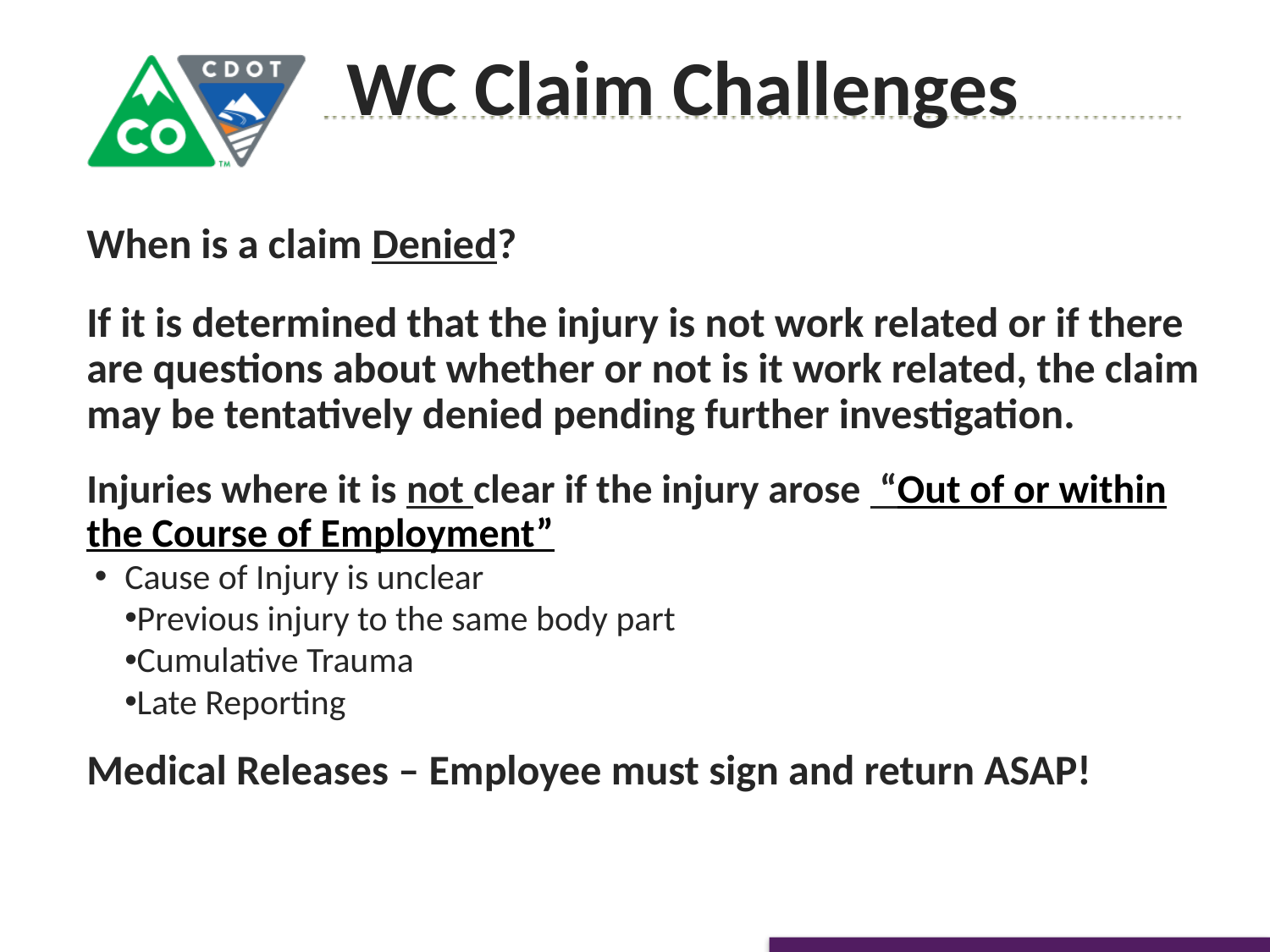

WC Claim Challenges
When is a claim Denied?

If it is determined that the injury is not work related or if there are questions about whether or not is it work related, the claim may be tentatively denied pending further investigation.

Injuries where it is not clear if the injury arose  “Out of or within the Course of Employment”
Cause of Injury is unclear
Previous injury to the same body part
Cumulative Trauma
Late Reporting

Medical Releases – Employee must sign and return ASAP!